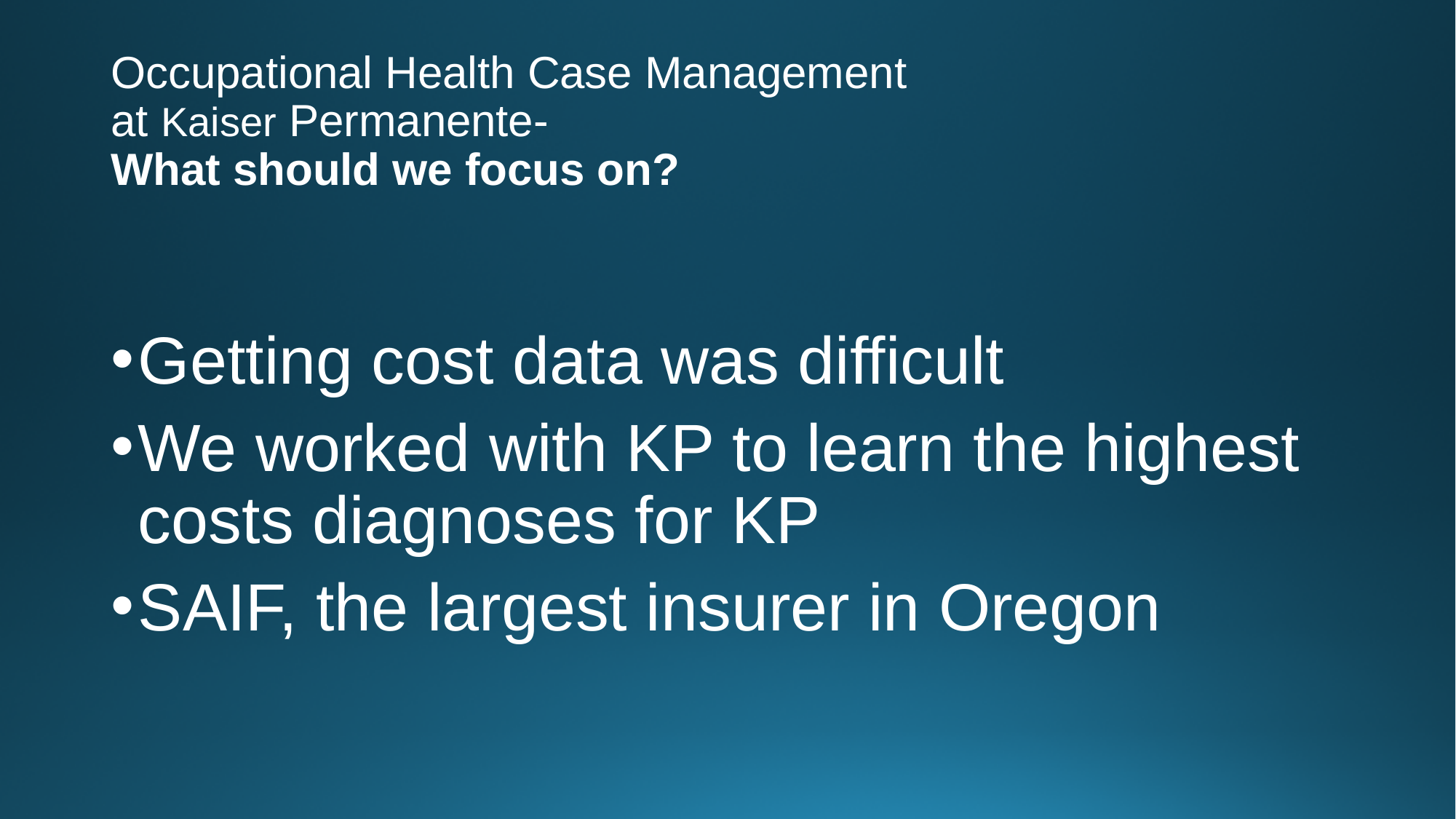

# Occupational Health Case Management at Kaiser Permanente- What should we focus on?
Getting cost data was difficult
We worked with KP to learn the highest costs diagnoses for KP
SAIF, the largest insurer in Oregon